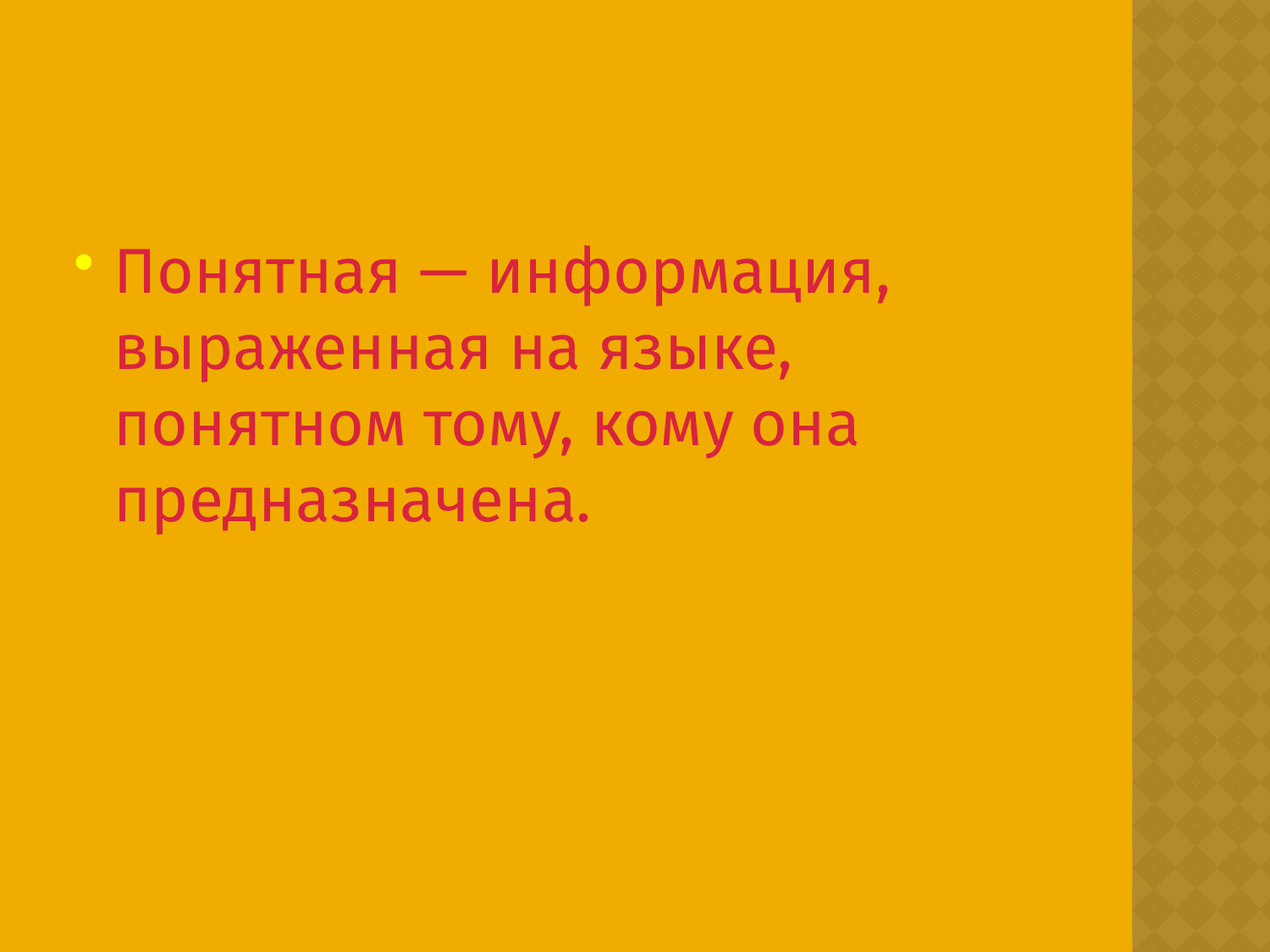

#
Понятная — информация, выраженная на языке, понятном тому, кому она предназначена.